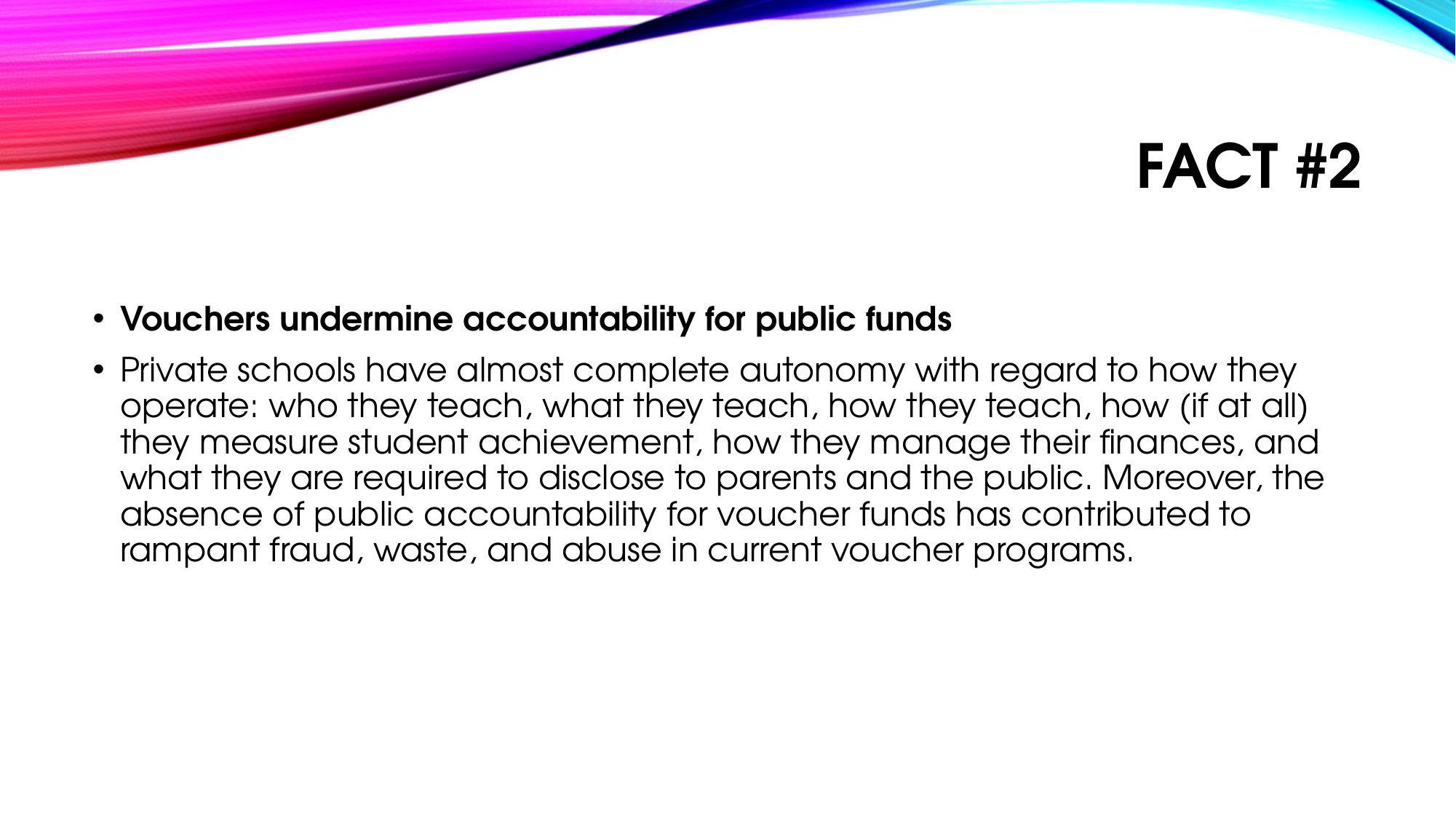

# Fact #2
Vouchers undermine accountability for public funds
Private schools have almost complete autonomy with regard to how they operate: who they teach, what they teach, how they teach, how (if at all) they measure student achievement, how they manage their finances, and what they are required to disclose to parents and the public. Moreover, the absence of public accountability for voucher funds has contributed to rampant fraud, waste, and abuse in current voucher programs.